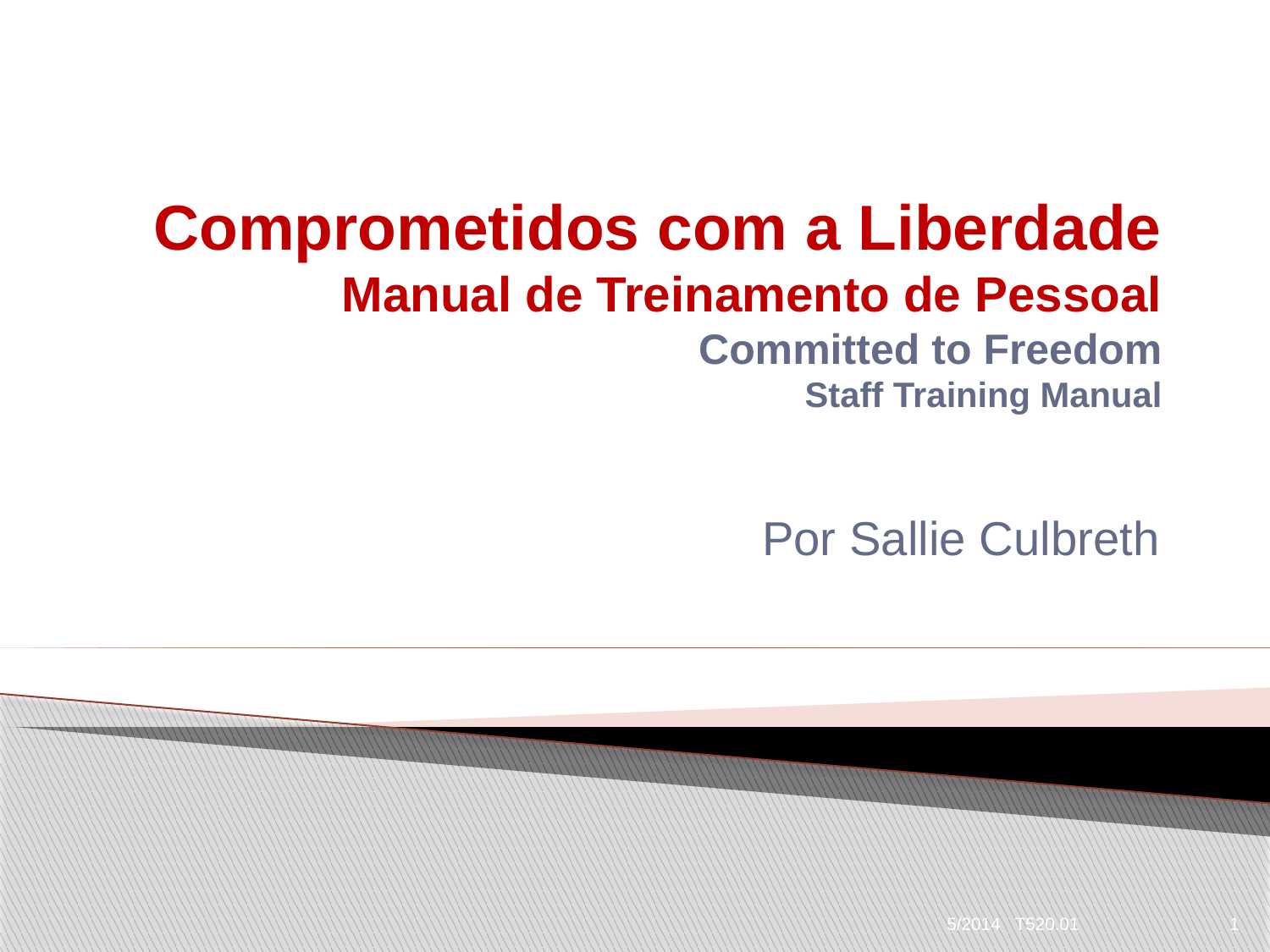

# Comprometidos com a Liberdade Manual de Treinamento de Pessoal Committed to Freedom Staff Training Manual
Por Sallie Culbreth
5/2014   T520.01
1